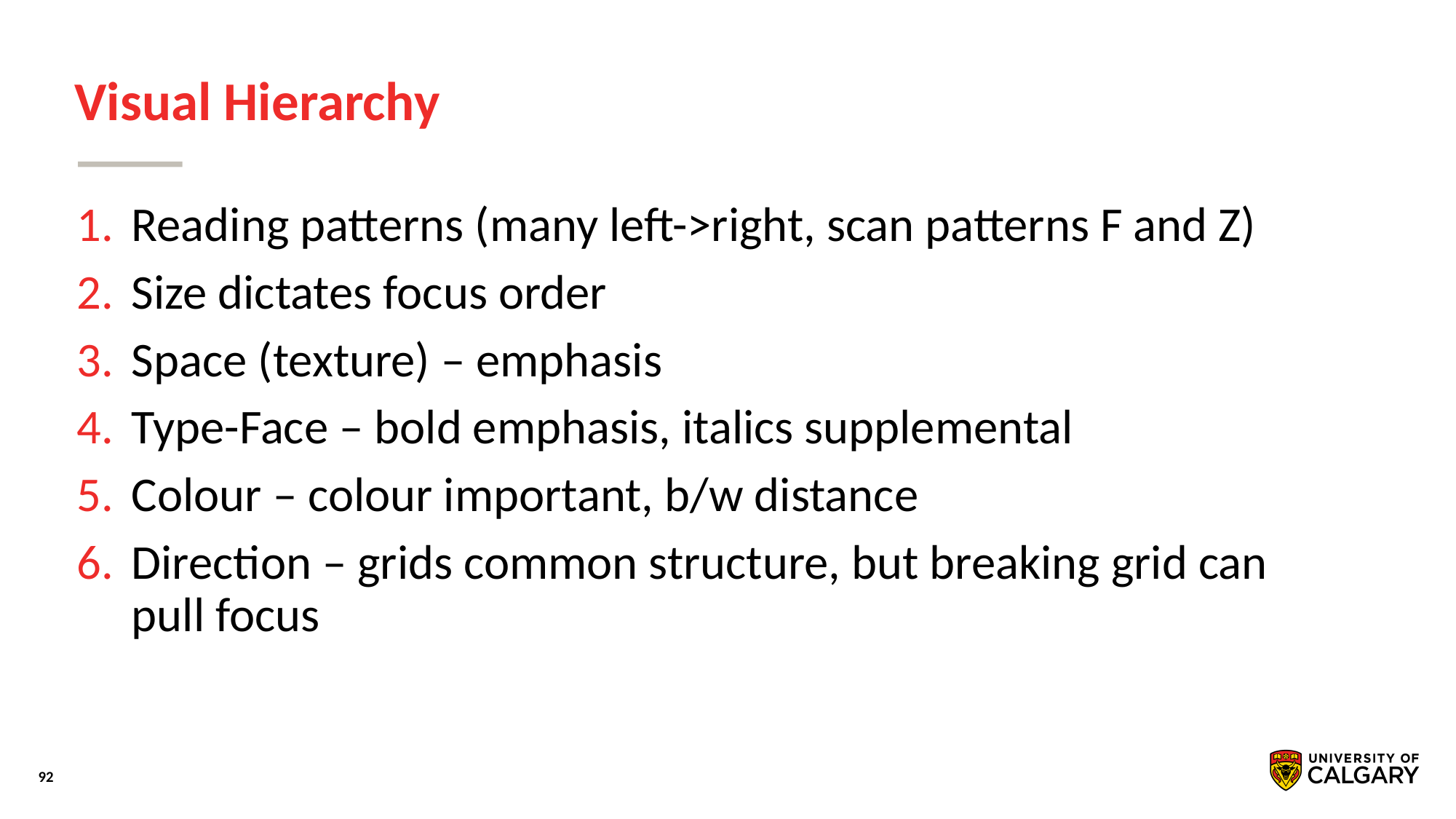

# Visual Hierarchy
Reading patterns (many left->right, scan patterns F and Z)
Size dictates focus order
Space (texture) – emphasis
Type-Face – bold emphasis, italics supplemental
Colour – colour important, b/w distance
Direction – grids common structure, but breaking grid can pull focus